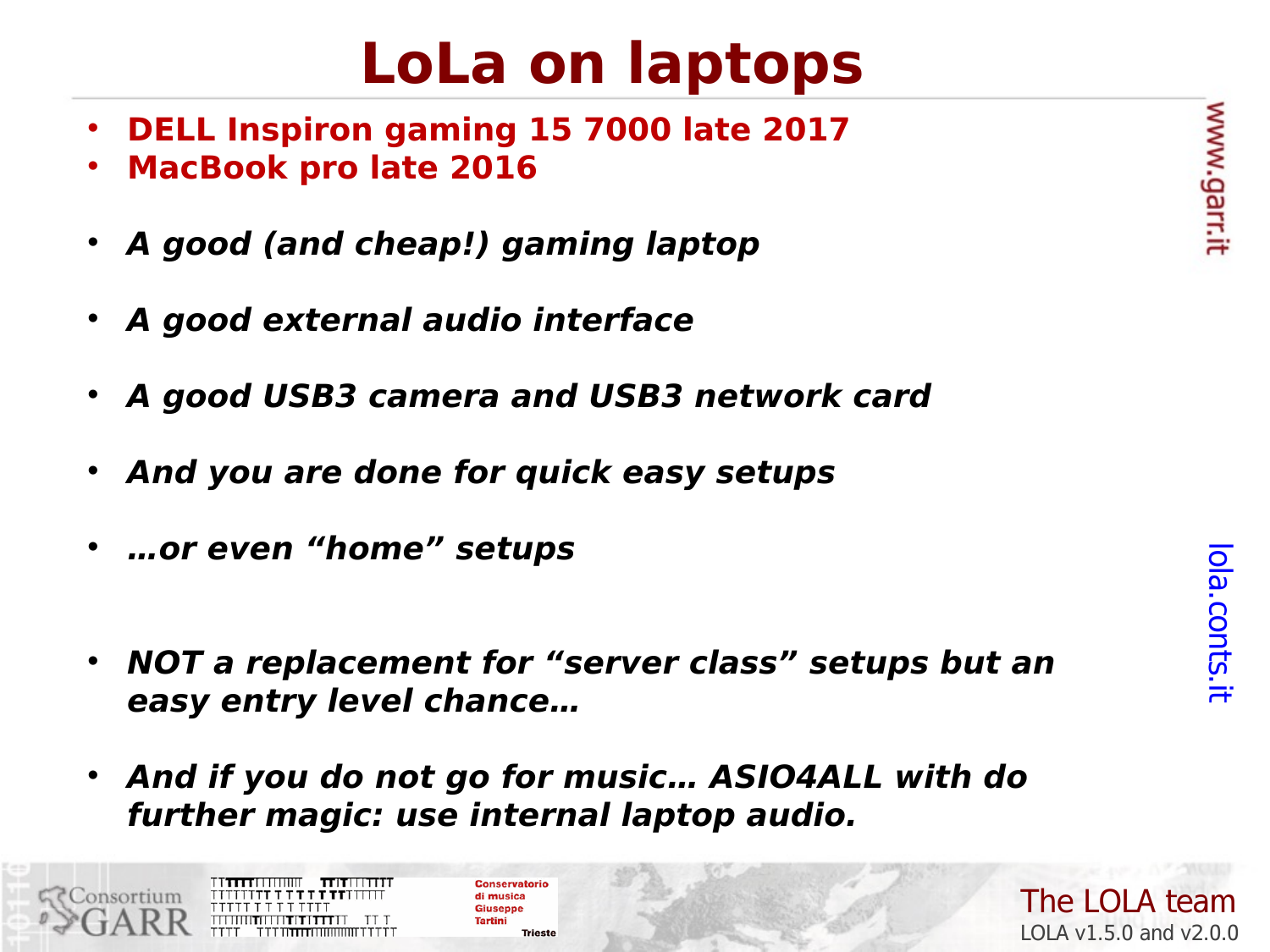

LoLa on laptops
DELL Inspiron gaming 15 7000 late 2017
MacBook pro late 2016

A good (and cheap!) gaming laptop

A good external audio interface

A good USB3 camera and USB3 network card

And you are done for quick easy setups

…or even “home” setups

NOT a replacement for “server class” setups but an easy entry level chance…

And if you do not go for music… ASIO4ALL with do further magic: use internal laptop audio.